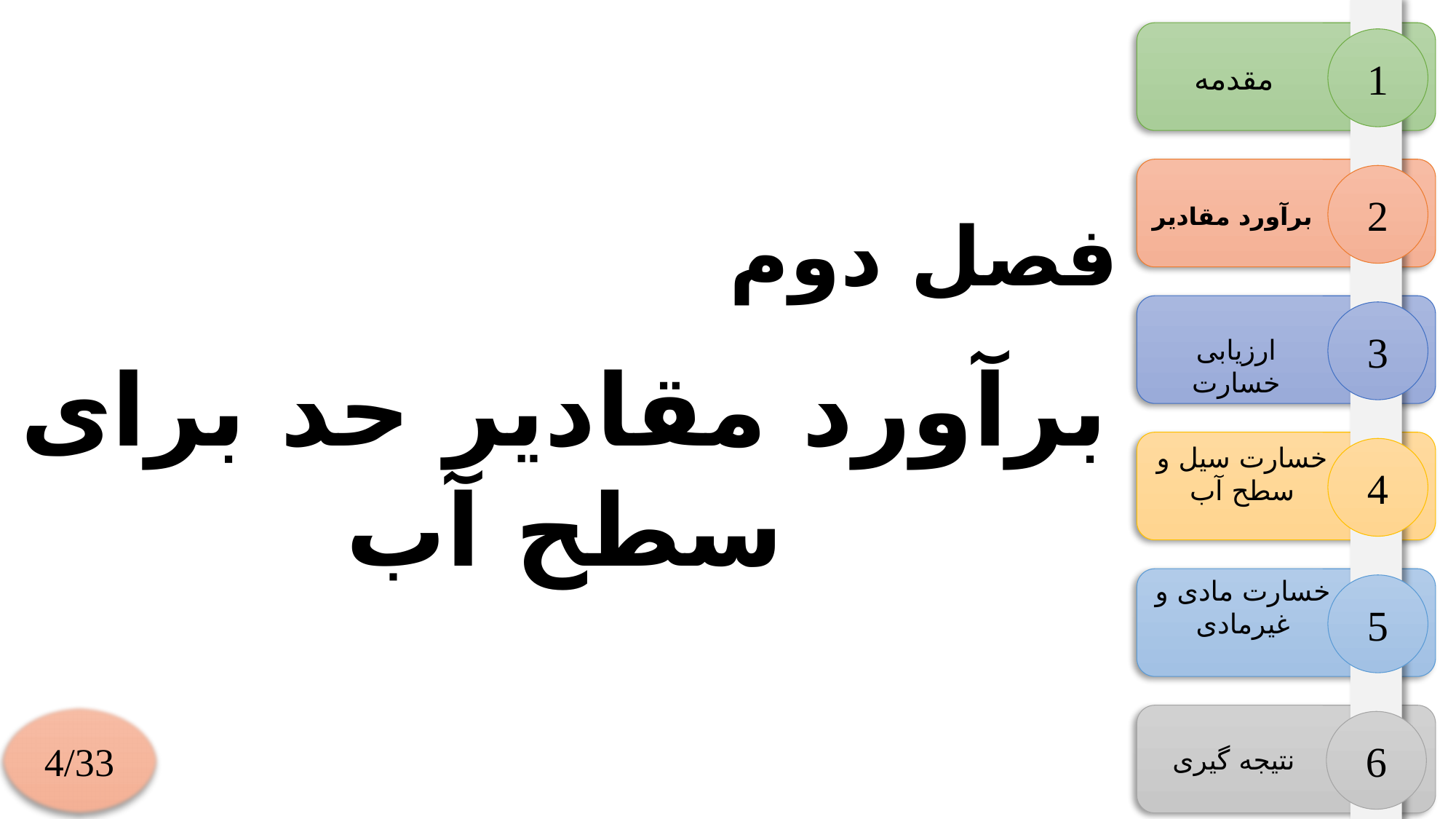

فصل دوم

برآورد مقادیر حد برای سطح آب

1
مقدمه

2
برآورد مقادیر

3
ارزیابی خسارت

خسارت سیل و سطح آب
4
خسارت مادی و غیرمادی

5
4/33

6
نتیجه گیری